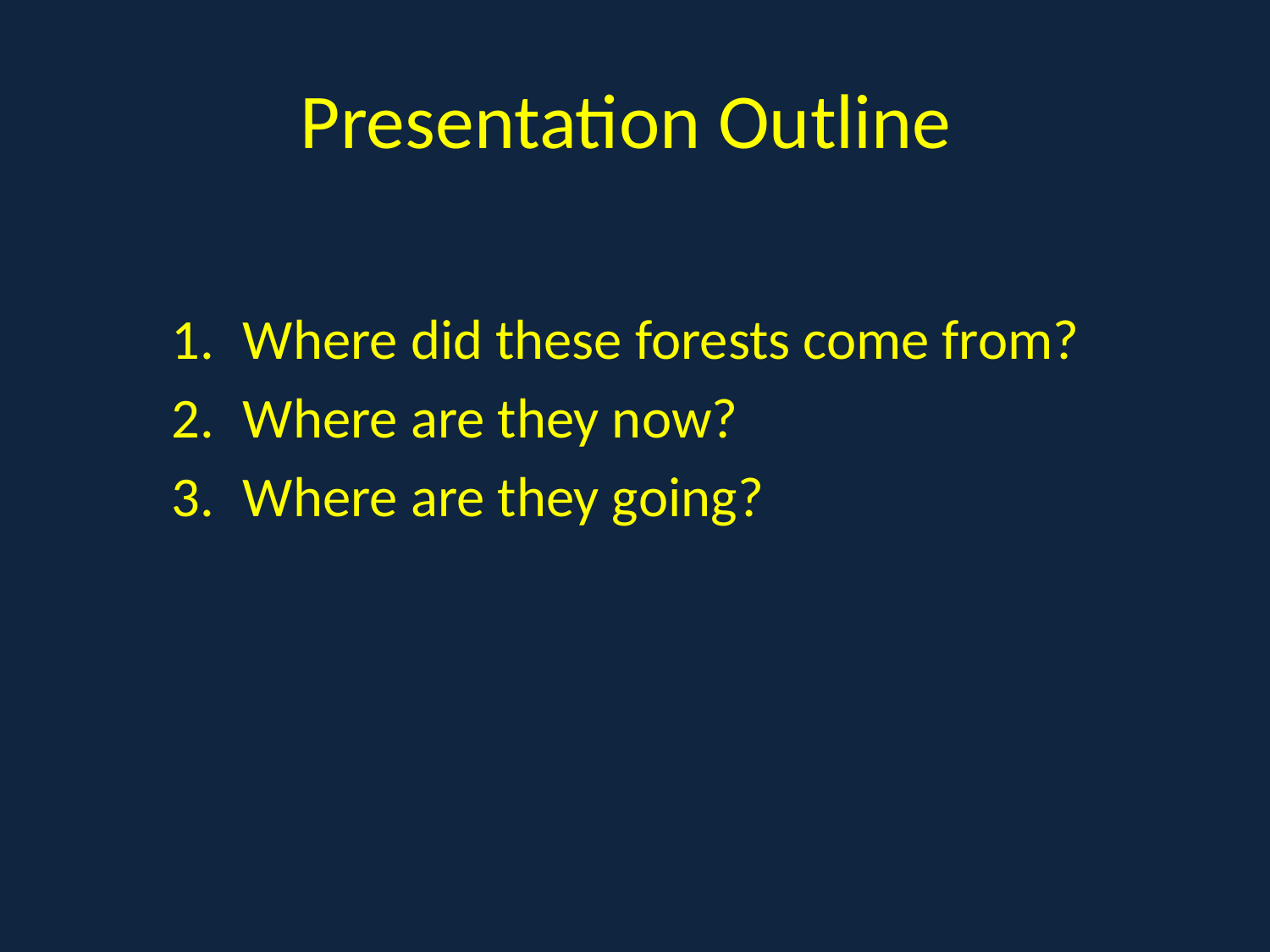

# Presentation Outline
Where did these forests come from?
Where are they now?
Where are they going?